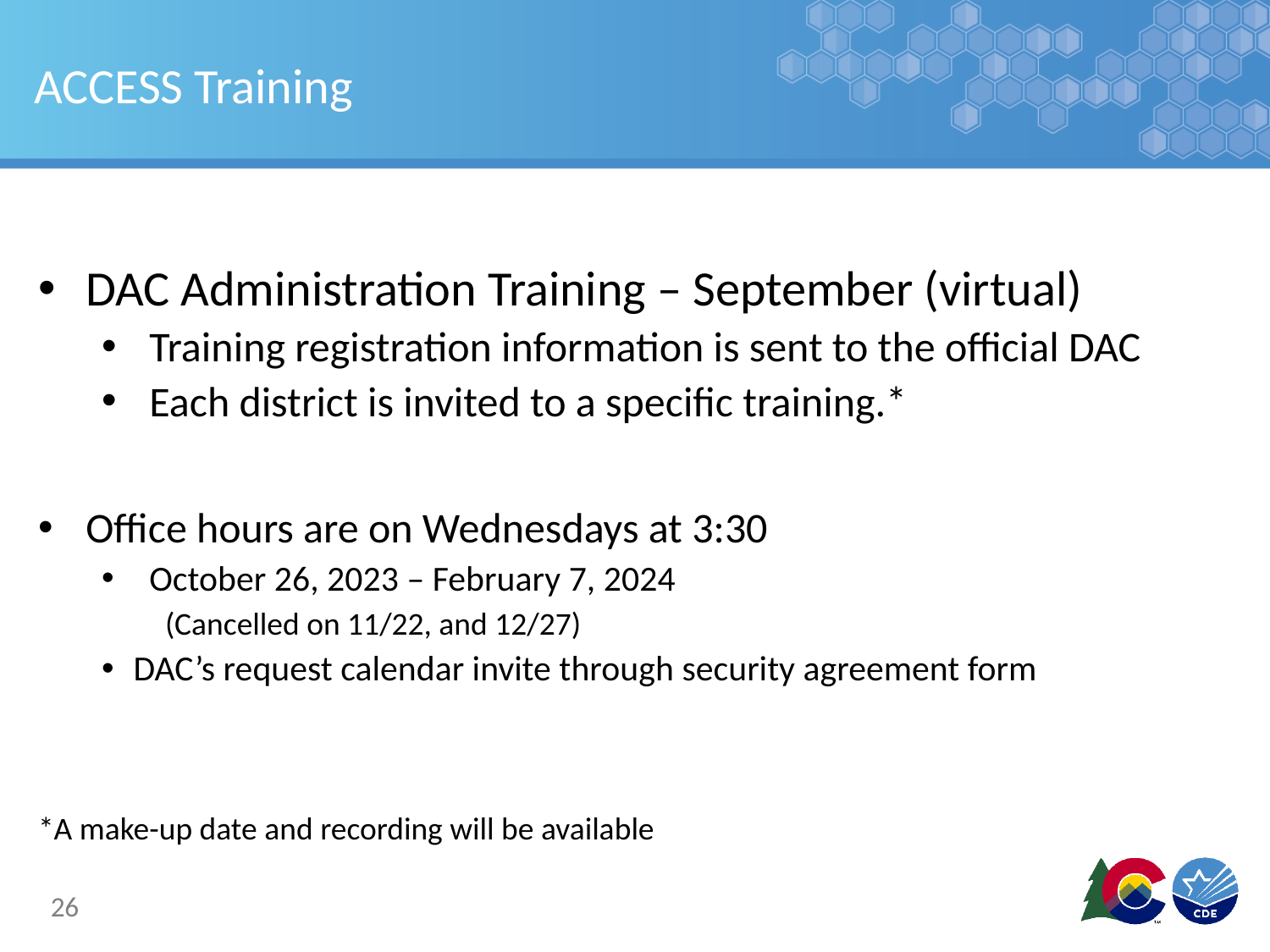

# ACCESS Training

DAC Administration Training – September (virtual)
Training registration information is sent to the official DAC
Each district is invited to a specific training.*

Office hours are on Wednesdays at 3:30
October 26, 2023 – February 7, 2024
(Cancelled on 11/22, and 12/27)
DAC’s request calendar invite through security agreement form

*A make-up date and recording will be available
26